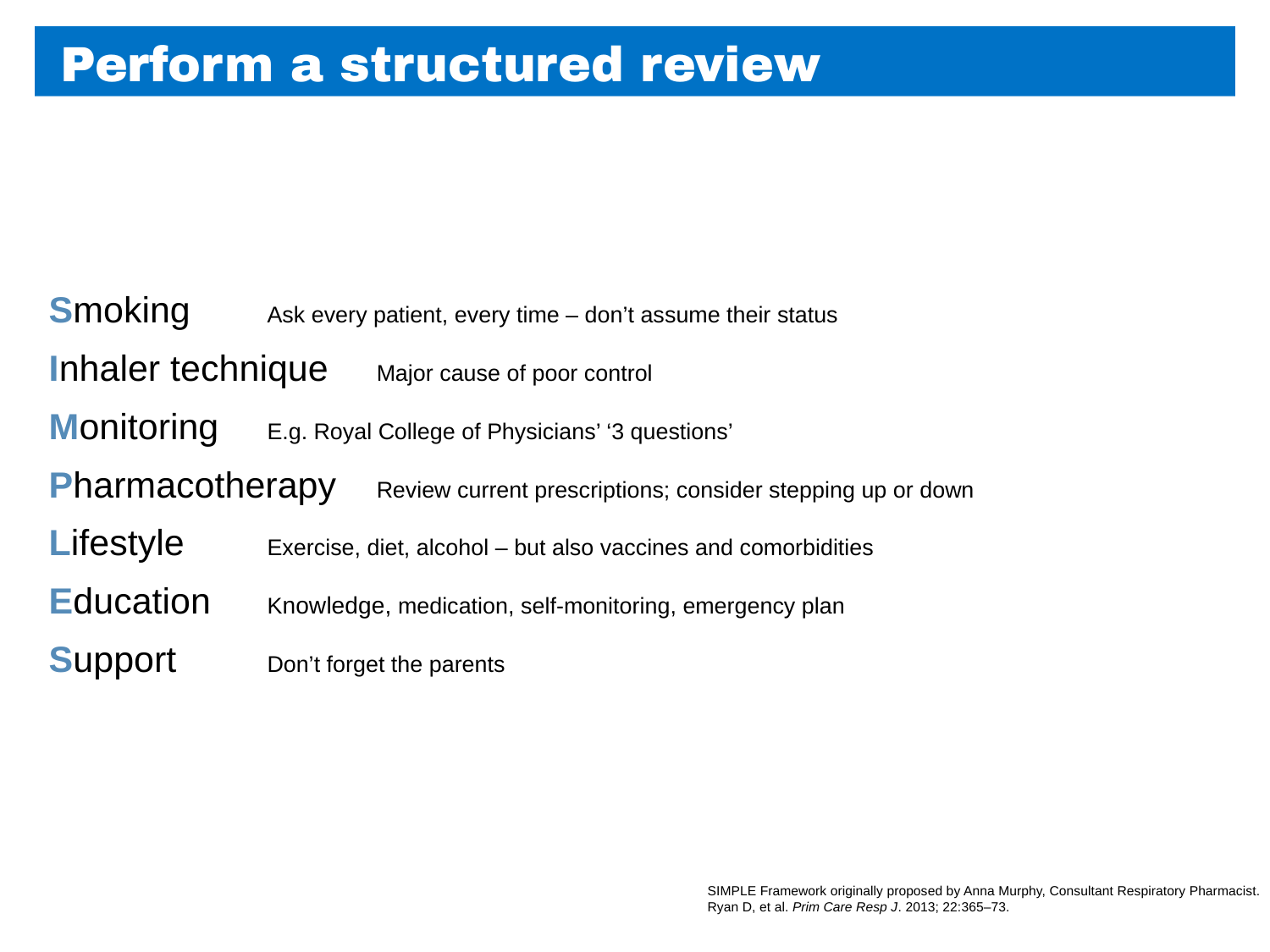

Perform a structured review
Smoking				Ask every patient, every time – don’t assume their status
Inhaler technique		Major cause of poor control
Monitoring			E.g. Royal College of Physicians’ ‘3 questions’
Pharmacotherapy		Review current prescriptions; consider stepping up or down
Lifestyle				Exercise, diet, alcohol – but also vaccines and comorbidities
Education				Knowledge, medication, self-monitoring, emergency plan
Support				Don’t forget the parents
SIMPLE Framework originally proposed by Anna Murphy, Consultant Respiratory Pharmacist.
Ryan D, et al. Prim Care Resp J. 2013; 22:365–73.